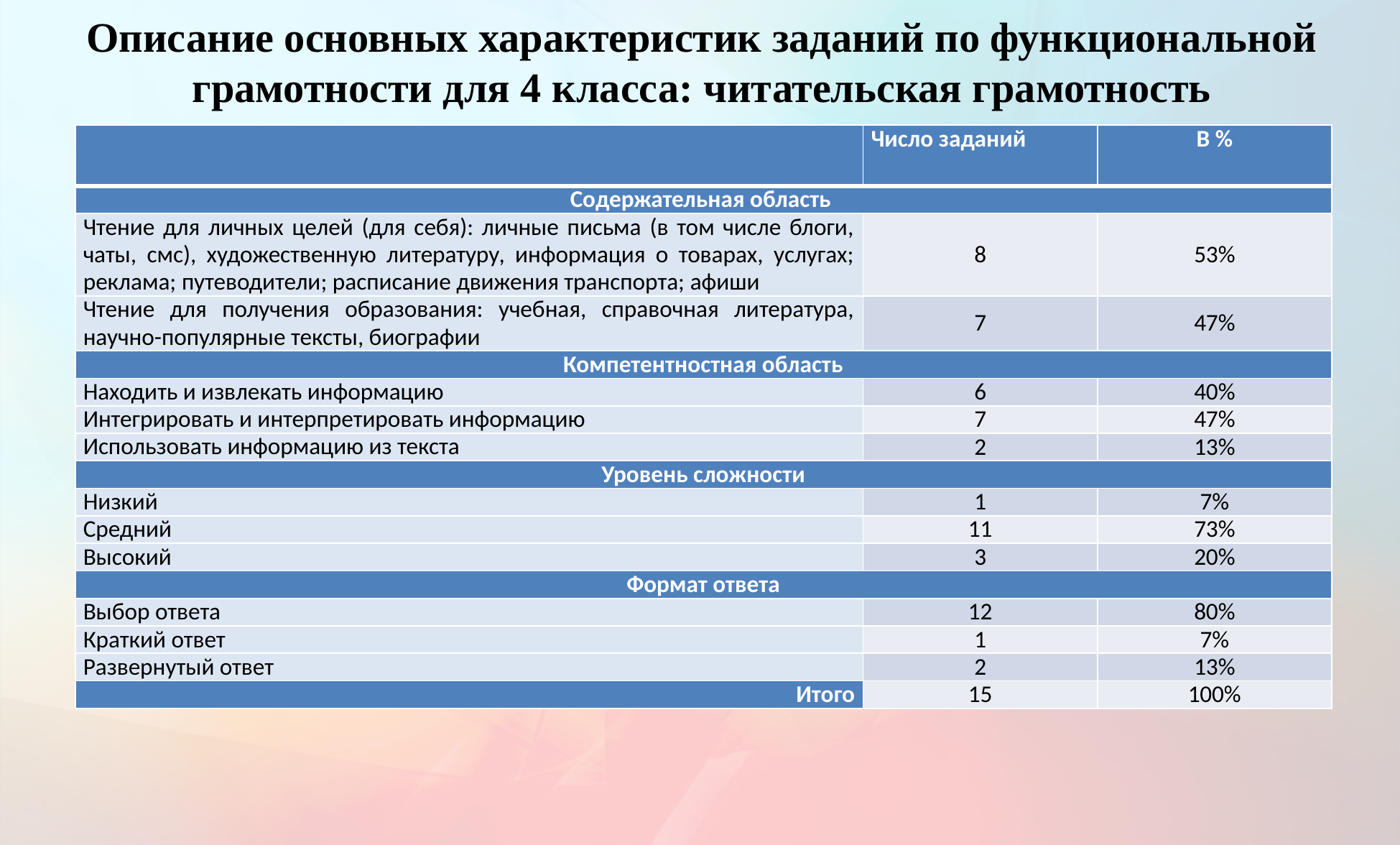

# Описание основных характеристик заданий по функциональной грамотности для 4 класса: читательская грамотность
|  | Число заданий | В % |
| --- | --- | --- |
| Содержательная область |  |  |
| Чтение для личных целей (для себя): личные письма (в том числе блоги, чаты, смс), художественную литературу, информация о товарах, услугах; реклама; путеводители; расписание движения транспорта; афиши | 8 | 53% |
| Чтение для получения образования: учебная, справочная литература, научно-популярные тексты, биографии | 7 | 47% |
| Компетентностная область |  |  |
| Находить и извлекать информацию | 6 | 40% |
| Интегрировать и интерпретировать информацию | 7 | 47% |
| Использовать информацию из текста | 2 | 13% |
| Уровень сложности |  |  |
| Низкий | 1 | 7% |
| Средний | 11 | 73% |
| Высокий | 3 | 20% |
| Формат ответа |  |  |
| Выбор ответа | 12 | 80% |
| Краткий ответ | 1 | 7% |
| Развернутый ответ | 2 | 13% |
| Итого | 15 | 100% |